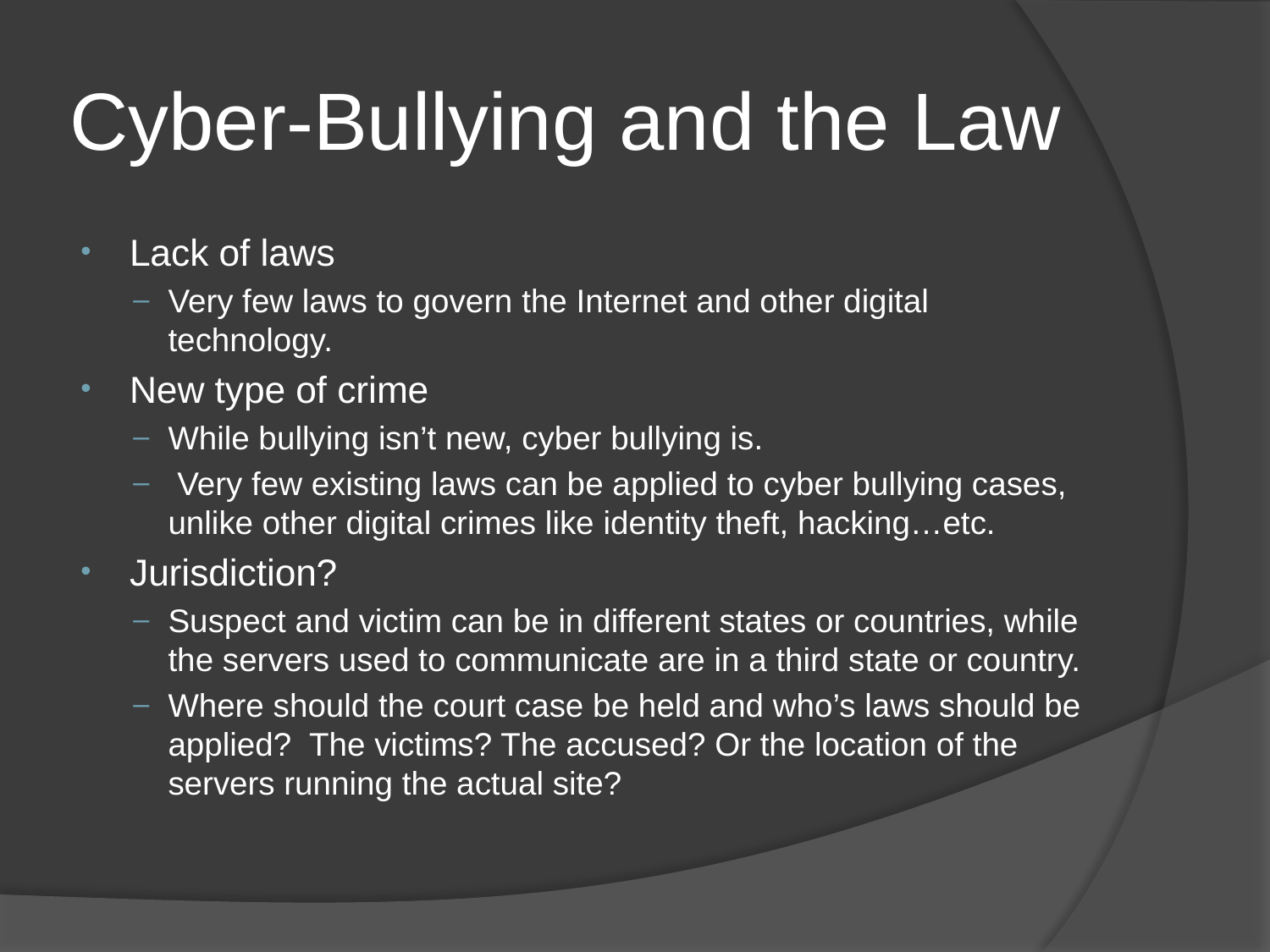

# Cyber-Bullying and the Law
Lack of laws
Very few laws to govern the Internet and other digital technology.
New type of crime
While bullying isn’t new, cyber bullying is.
 Very few existing laws can be applied to cyber bullying cases, unlike other digital crimes like identity theft, hacking…etc.
Jurisdiction?
Suspect and victim can be in different states or countries, while the servers used to communicate are in a third state or country.
Where should the court case be held and who’s laws should be applied?  The victims? The accused? Or the location of the servers running the actual site?